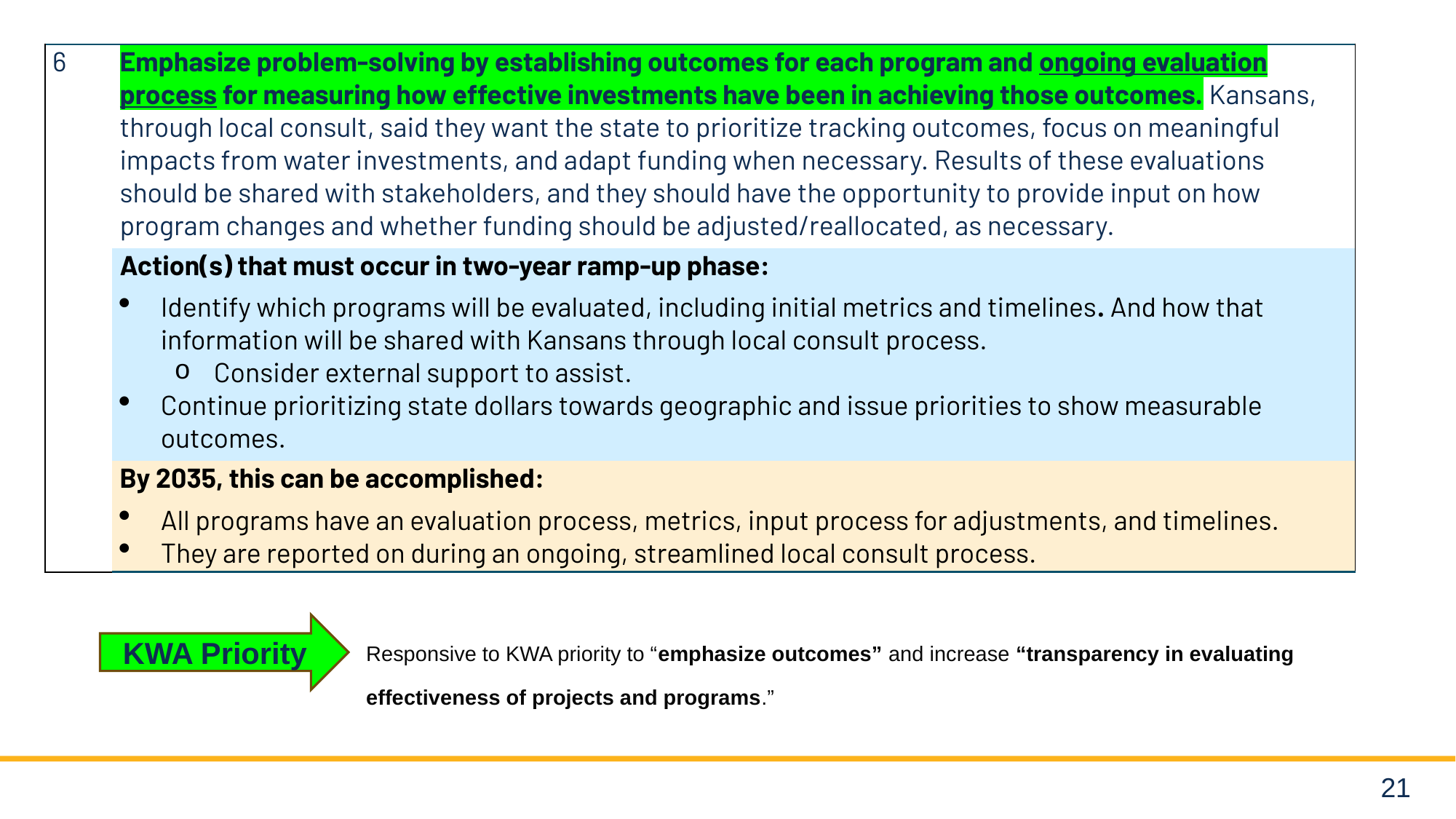

| 6 | Emphasize problem-solving by establishing outcomes for each program and ongoing evaluation process for measuring how effective investments have been in achieving those outcomes. Kansans, through local consult, said they want the state to prioritize tracking outcomes, focus on meaningful impacts from water investments, and adapt funding when necessary. Results of these evaluations should be shared with stakeholders, and they should have the opportunity to provide input on how program changes and whether funding should be adjusted/reallocated, as necessary. |
| --- | --- |
|  | Action(s) that must occur in two-year ramp-up phase: Identify which programs will be evaluated, including initial metrics and timelines. And how that information will be shared with Kansans through local consult process. Consider external support to assist. Continue prioritizing state dollars towards geographic and issue priorities to show measurable outcomes. |
|  | By 2035, this can be accomplished: All programs have an evaluation process, metrics, input process for adjustments, and timelines. They are reported on during an ongoing, streamlined local consult process. |

KWA Priority
Responsive to KWA priority to “emphasize outcomes” and increase “transparency in evaluating effectiveness of projects and programs.”